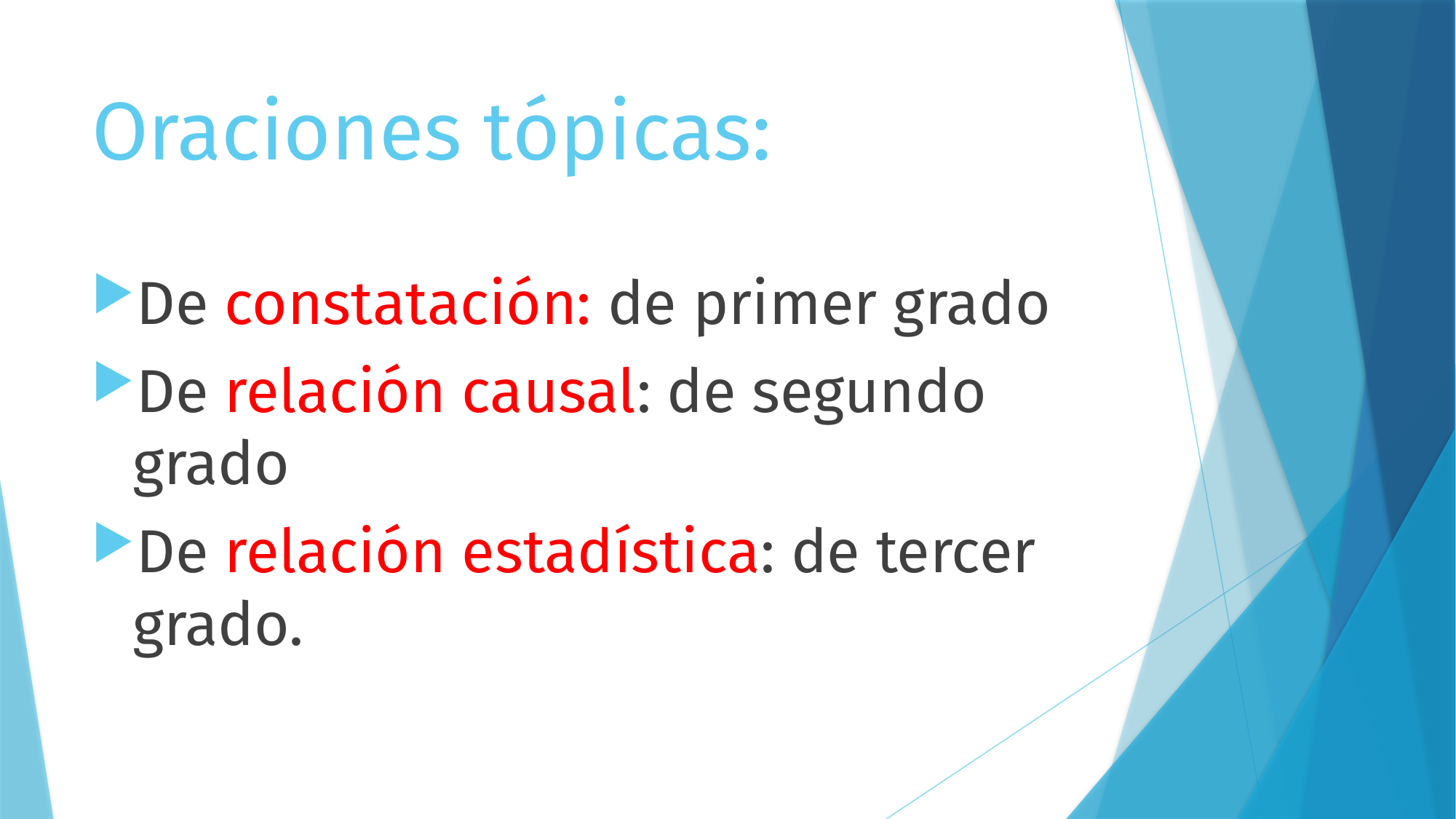

# Oraciones tópicas:
De constatación: de primer grado
De relación causal: de segundo grado
De relación estadística: de tercer grado.